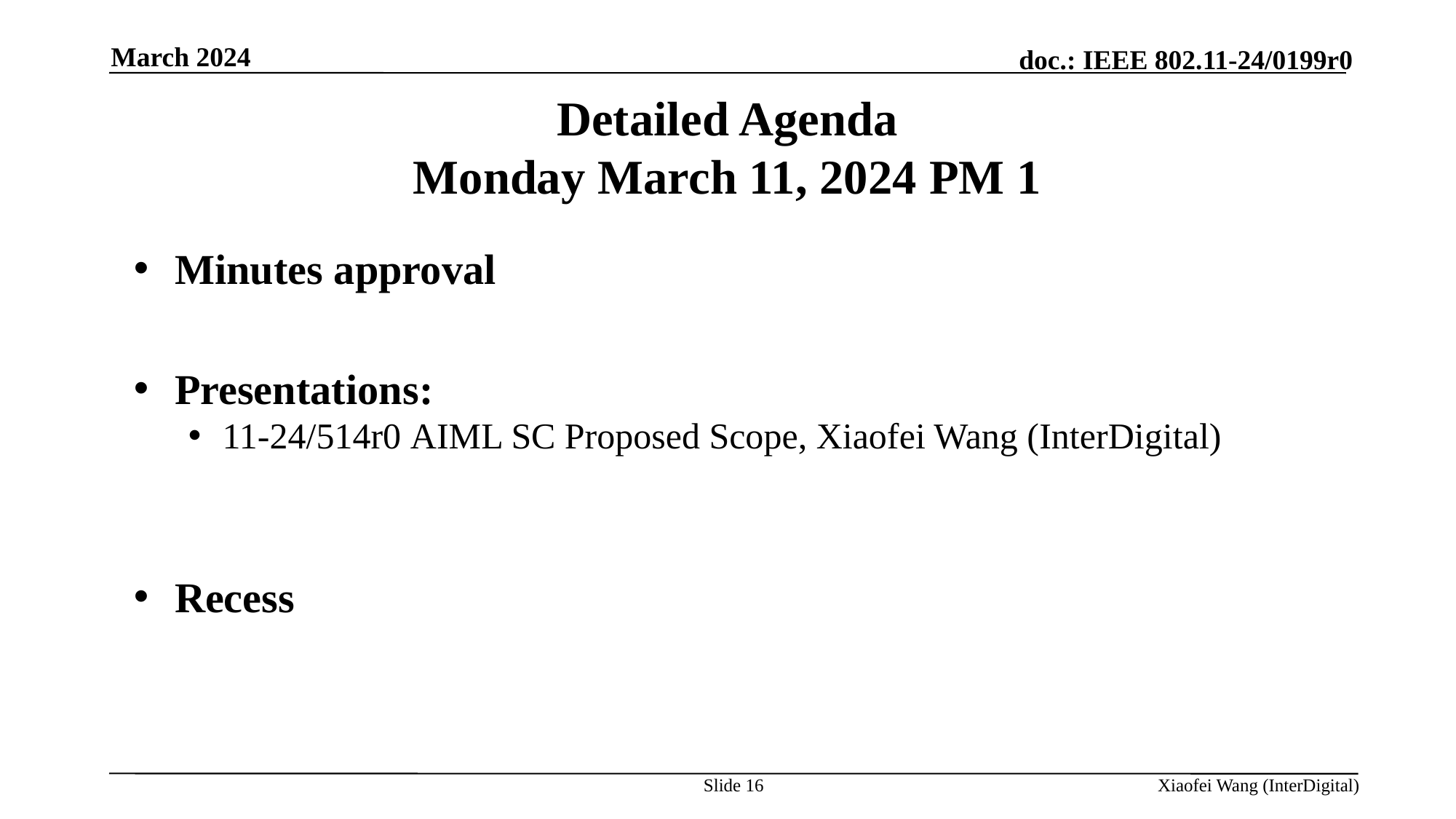

March 2024
# Detailed Agenda Monday March 11, 2024 PM 1
Minutes approval

Presentations:
11-24/514r0 AIML SC Proposed Scope, Xiaofei Wang (InterDigital)

Recess

Slide 16
Xiaofei Wang (InterDigital)